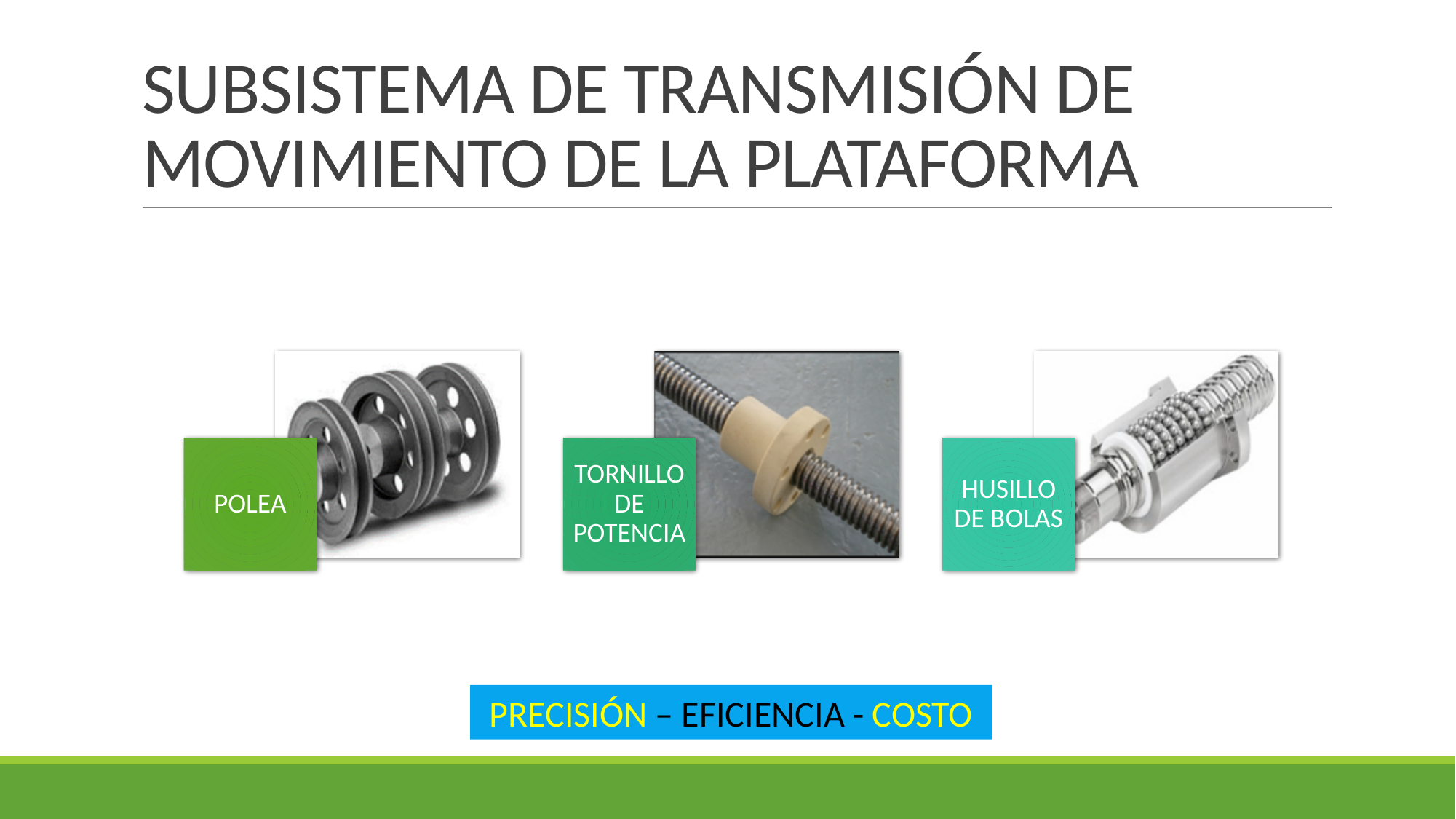

# SUBSISTEMA DE TRANSMISIÓN DE MOVIMIENTO DE LA PLATAFORMA
POLEA
TORNILLO DE POTENCIA
HUSILLO DE BOLAS
PRECISIÓN – EFICIENCIA - COSTO